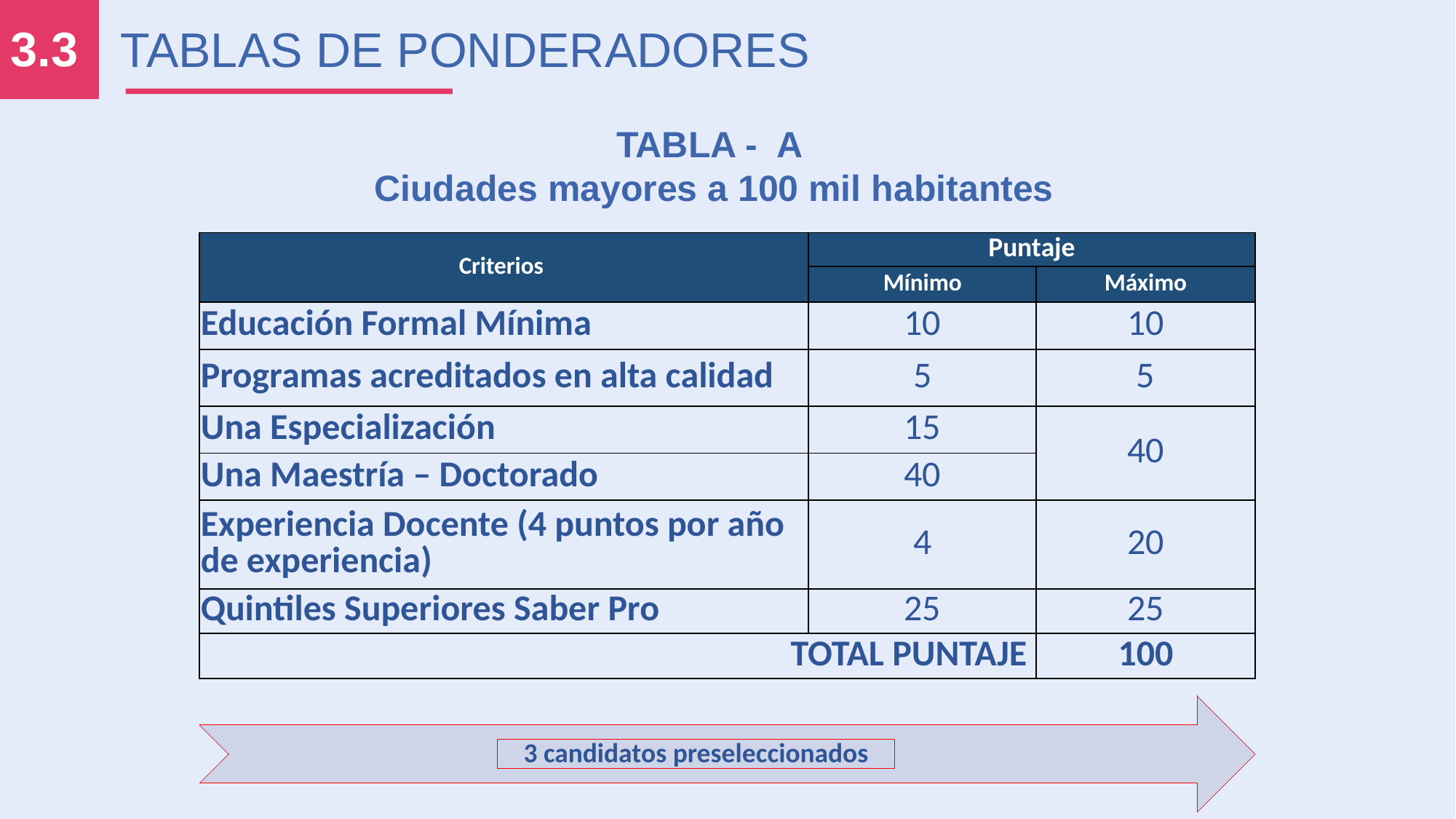

3.3
TABLAS DE PONDERADORES

TABLA -  A
Ciudades mayores a 100 mil habitantes
| Criterios | Puntaje |  |
| --- | --- | --- |
|  | Mínimo | Máximo |
| Educación Formal Mínima | 10 | 10 |
| Programas acreditados en alta calidad | 5 | 5 |
| Una Especialización | 15 | 40 |
| Una Maestría – Doctorado | 40 |  |
| Experiencia Docente (4 puntos por año de experiencia) | 4 | 20 |
| Quintiles Superiores Saber Pro | 25 | 25 |
| TOTAL PUNTAJE |  | 100 |

3 candidatos preseleccionados